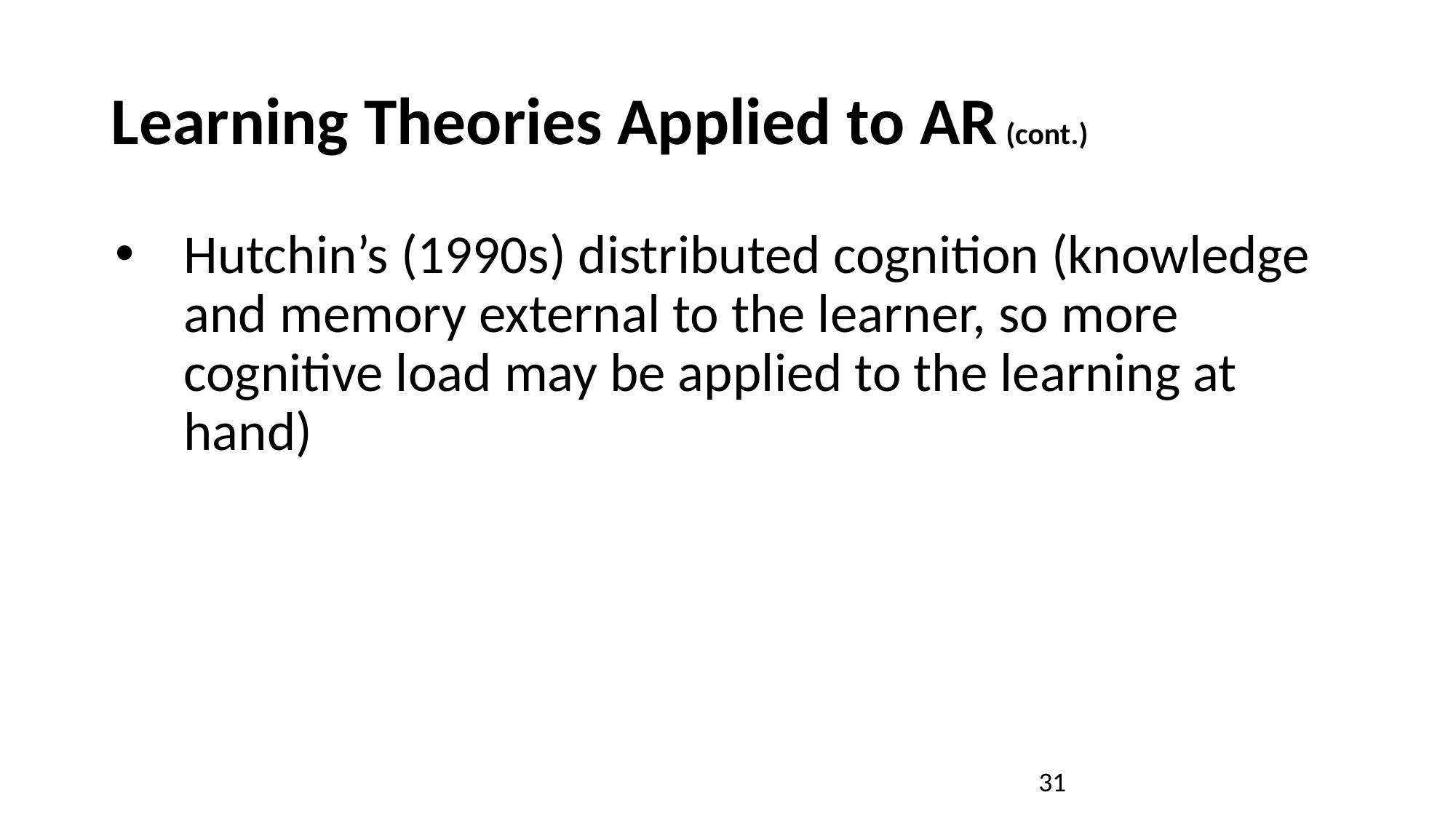

# Learning Theories Applied to AR (cont.)
Hutchin’s (1990s) distributed cognition (knowledge and memory external to the learner, so more cognitive load may be applied to the learning at hand)

31